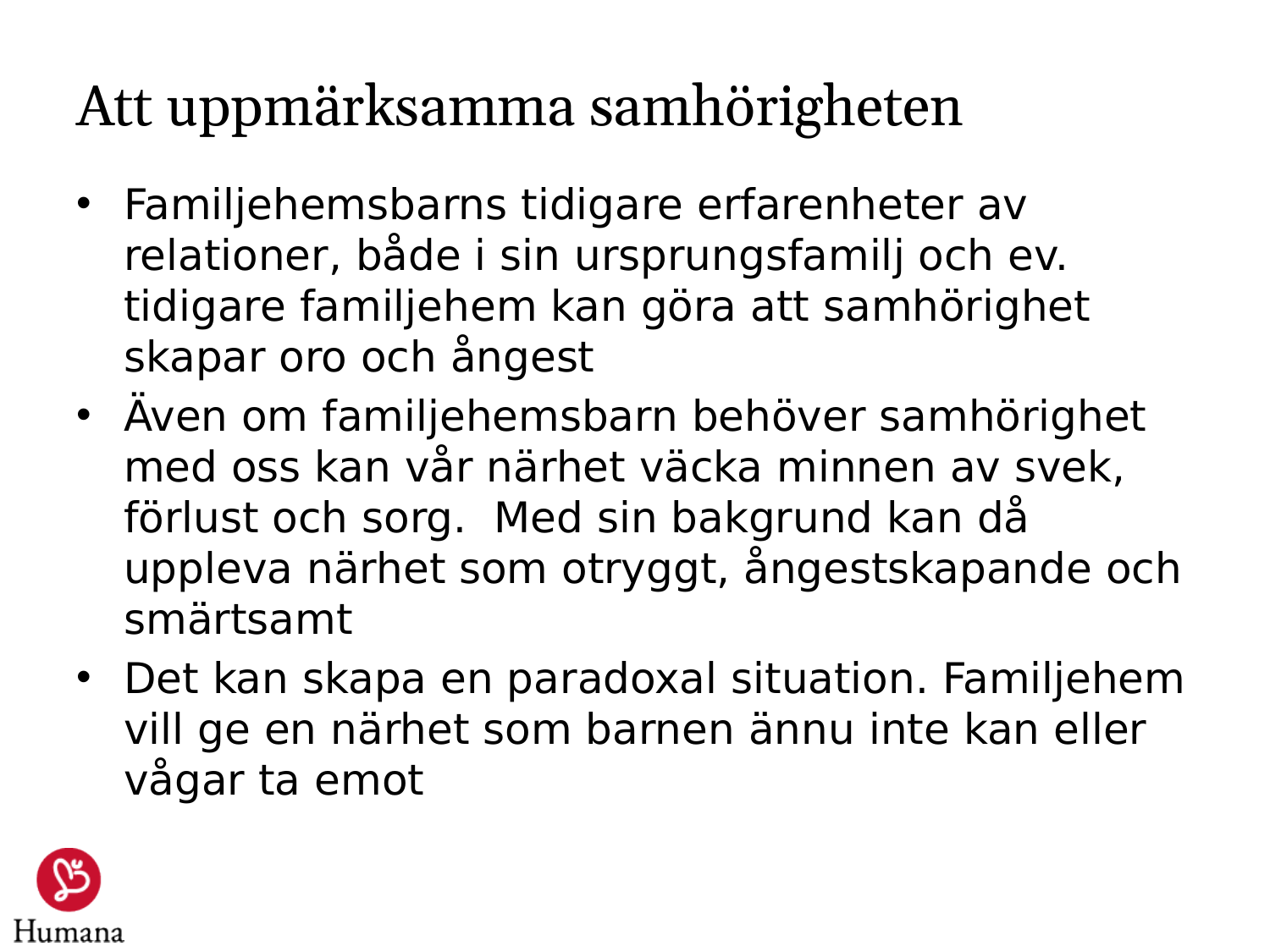

# Att uppmärksamma samhörigheten
Familjehemsbarns tidigare erfarenheter av relationer, både i sin ursprungsfamilj och ev. tidigare familjehem kan göra att samhörighet skapar oro och ångest
Även om familjehemsbarn behöver samhörighet med oss kan vår närhet väcka minnen av svek, förlust och sorg.  Med sin bakgrund kan då uppleva närhet som otryggt, ångestskapande och smärtsamt
Det kan skapa en paradoxal situation. Familjehem vill ge en närhet som barnen ännu inte kan eller vågar ta emot